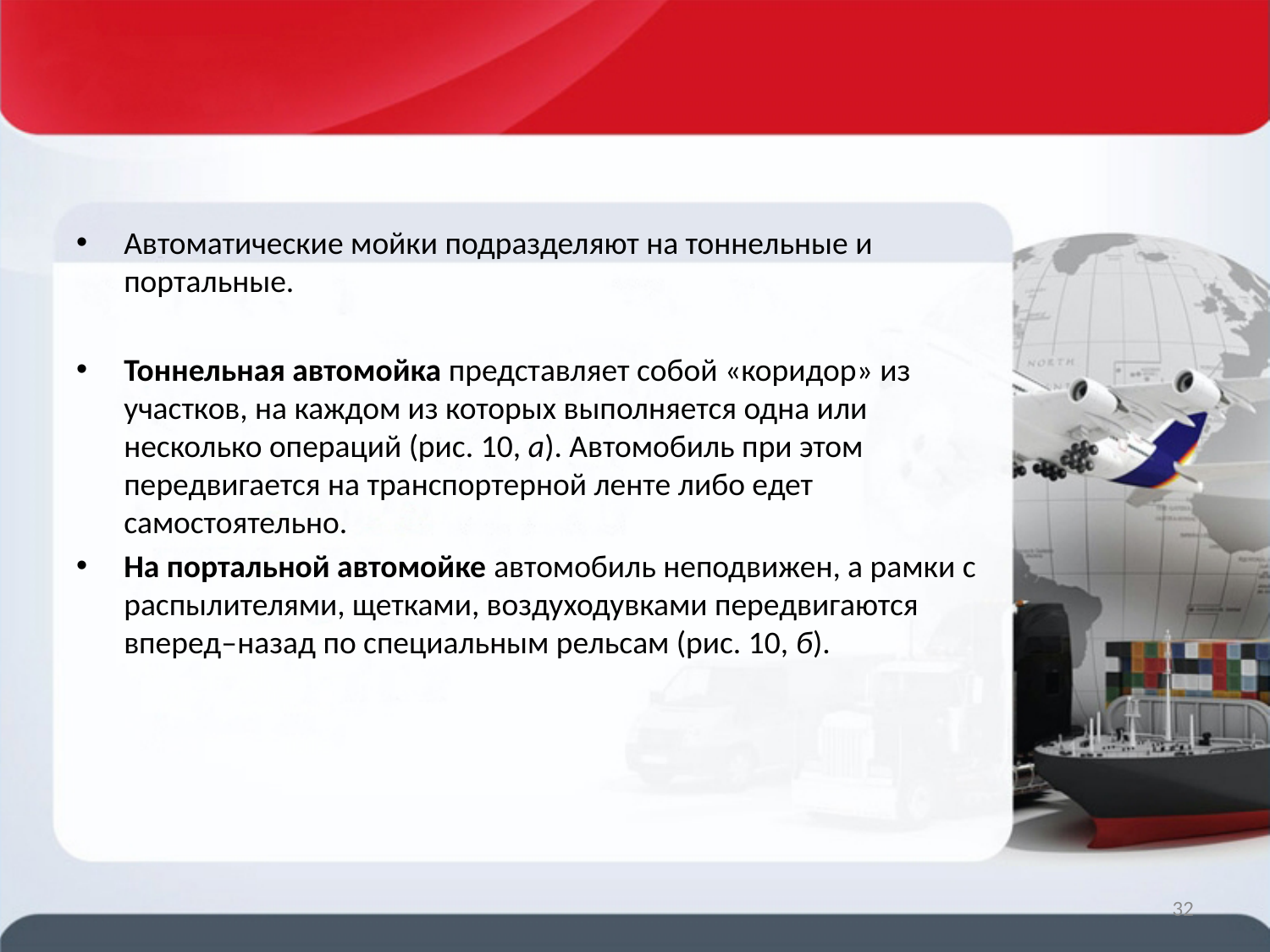

Автоматические мойки подразделяют на тоннельные и портальные.

Тоннельная автомойка представляет собой «коридор» из участков, на каждом из которых выполняется одна или несколько операций (рис. 10, а). Автомобиль при этом передвигается на транспортерной ленте либо едет самостоятельно.
На портальной автомойке автомобиль неподвижен, а рамки с распылителями, щетками, воздуходувками передвигаются вперед–назад по специальным рельсам (рис. 10, б).

32